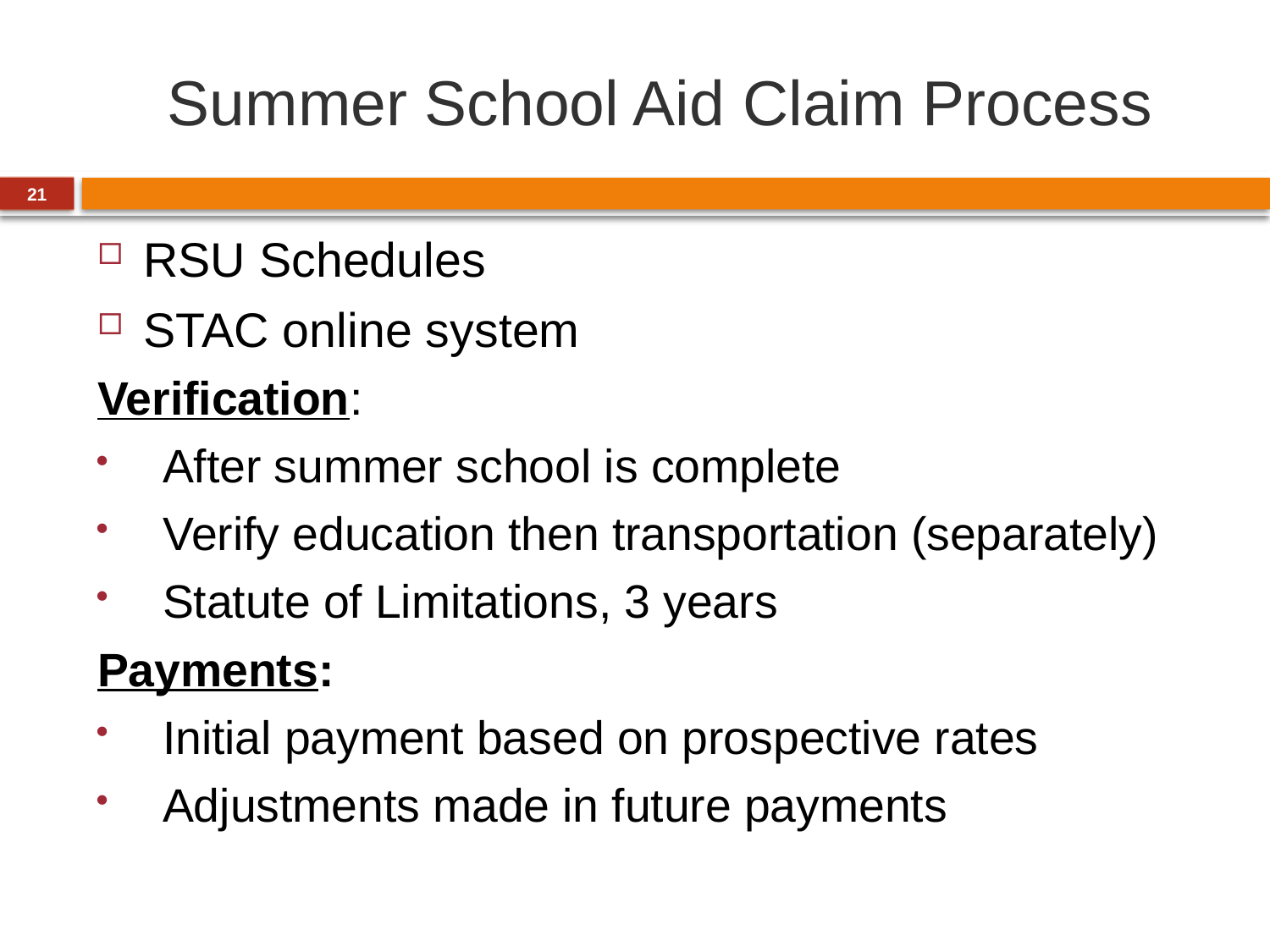

# Summer School Aid Claim Process
21
RSU Schedules
STAC online system
Verification:
After summer school is complete
Verify education then transportation (separately)
Statute of Limitations, 3 years
Payments:
Initial payment based on prospective rates
Adjustments made in future payments